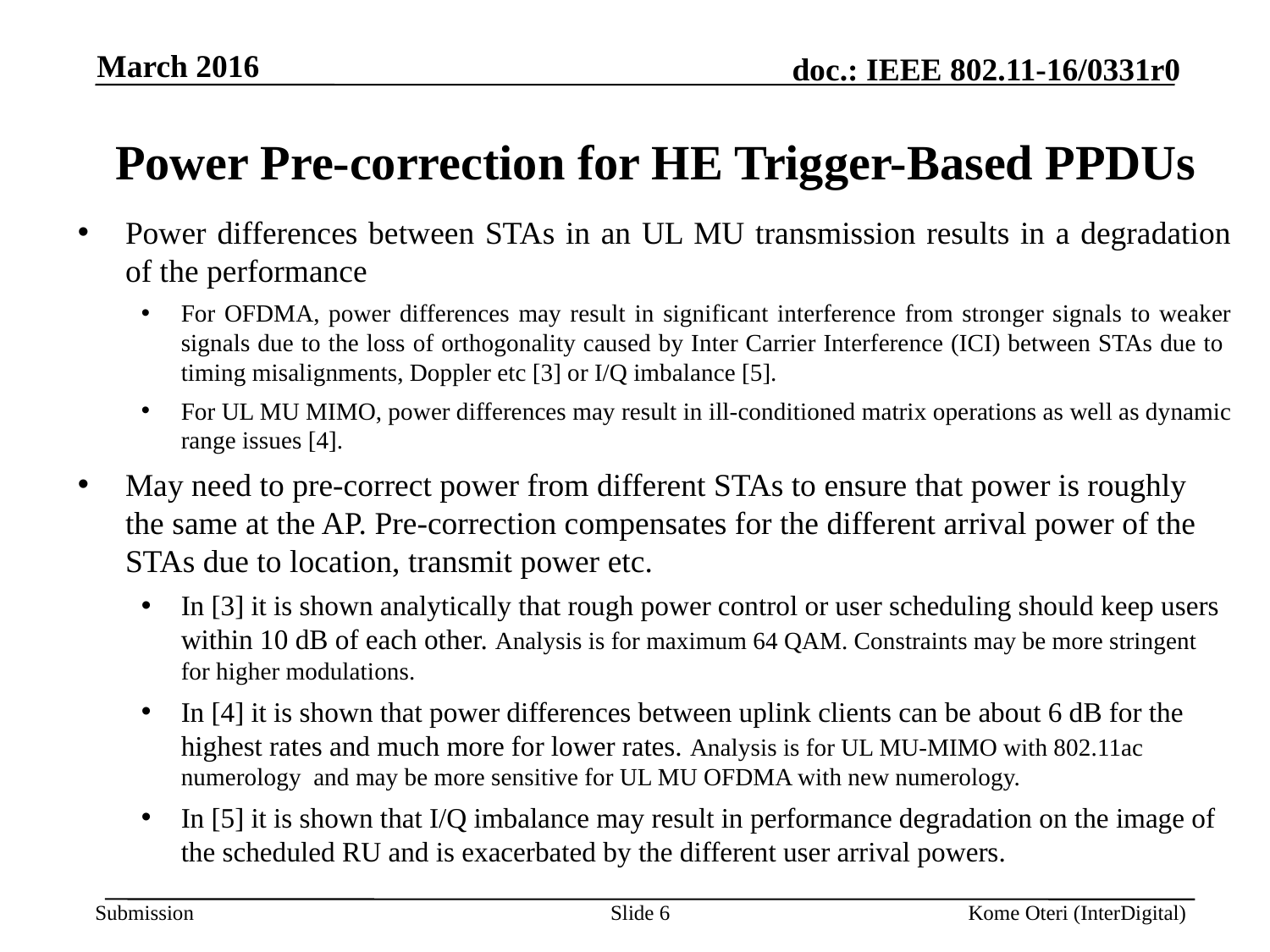

March 2016
# Power Pre-correction for HE Trigger-Based PPDUs
Power differences between STAs in an UL MU transmission results in a degradation of the performance
For OFDMA, power differences may result in significant interference from stronger signals to weaker signals due to the loss of orthogonality caused by Inter Carrier Interference (ICI) between STAs due to  timing misalignments, Doppler etc [3] or I/Q imbalance [5].
For UL MU MIMO, power differences may result in ill-conditioned matrix operations as well as dynamic range issues [4].
May need to pre-correct power from different STAs to ensure that power is roughly the same at the AP. Pre-correction compensates for the different arrival power of the STAs due to location, transmit power etc.
In [3] it is shown analytically that rough power control or user scheduling should keep users within 10 dB of each other. Analysis is for maximum 64 QAM. Constraints may be more stringent for higher modulations.
In [4] it is shown that power differences between uplink clients can be about 6 dB for the highest rates and much more for lower rates. Analysis is for UL MU-MIMO with 802.11ac numerology  and may be more sensitive for UL MU OFDMA with new numerology.
In [5] it is shown that I/Q imbalance may result in performance degradation on the image of the scheduled RU and is exacerbated by the different user arrival powers.

Slide 6
Kome Oteri (InterDigital)